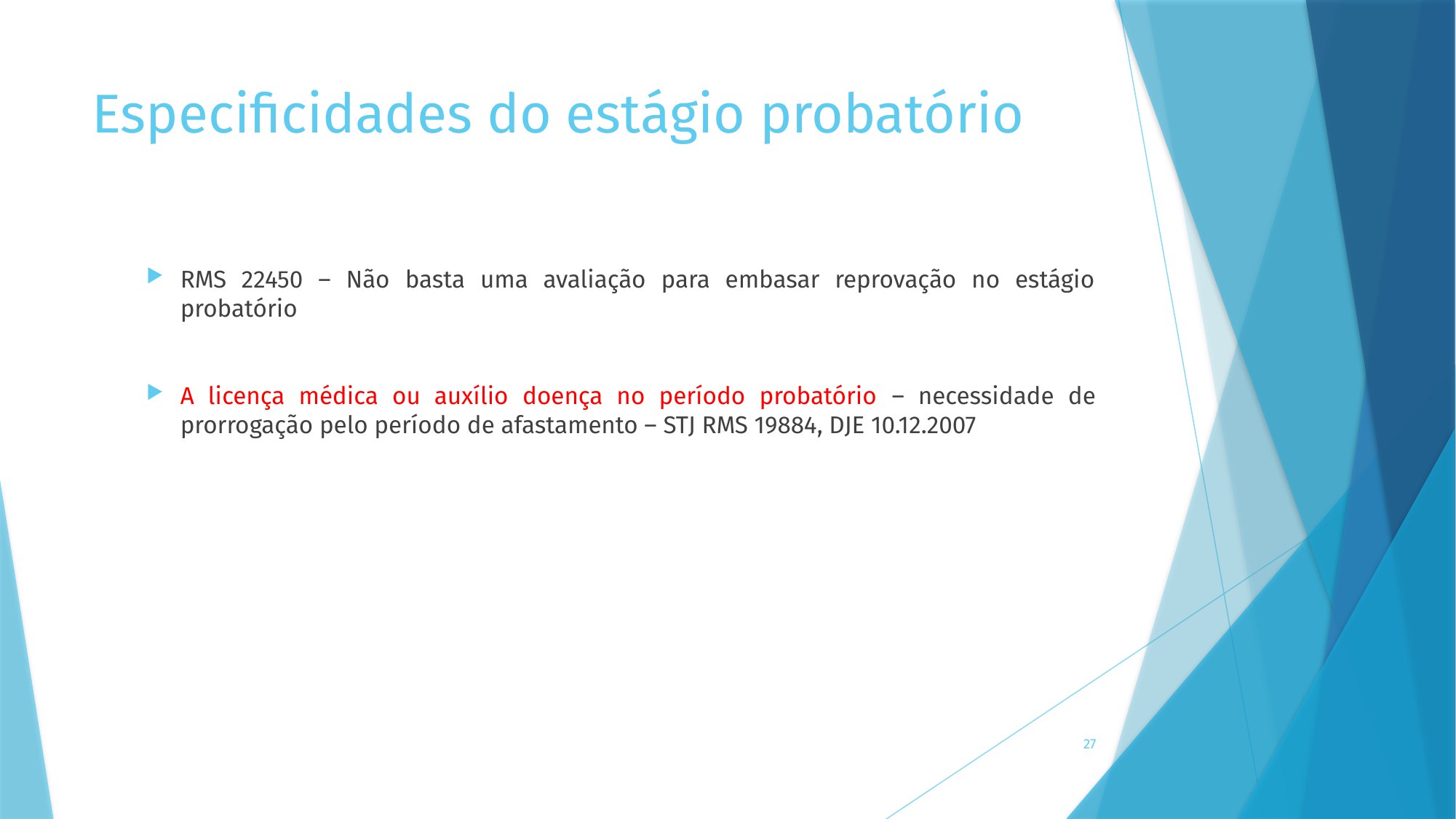

# Especificidades do estágio probatório
RMS 22450 – Não basta uma avaliação para embasar reprovação no estágio probatório

A licença médica ou auxílio doença no período probatório – necessidade de prorrogação pelo período de afastamento – STJ RMS 19884, DJE 10.12.2007

27